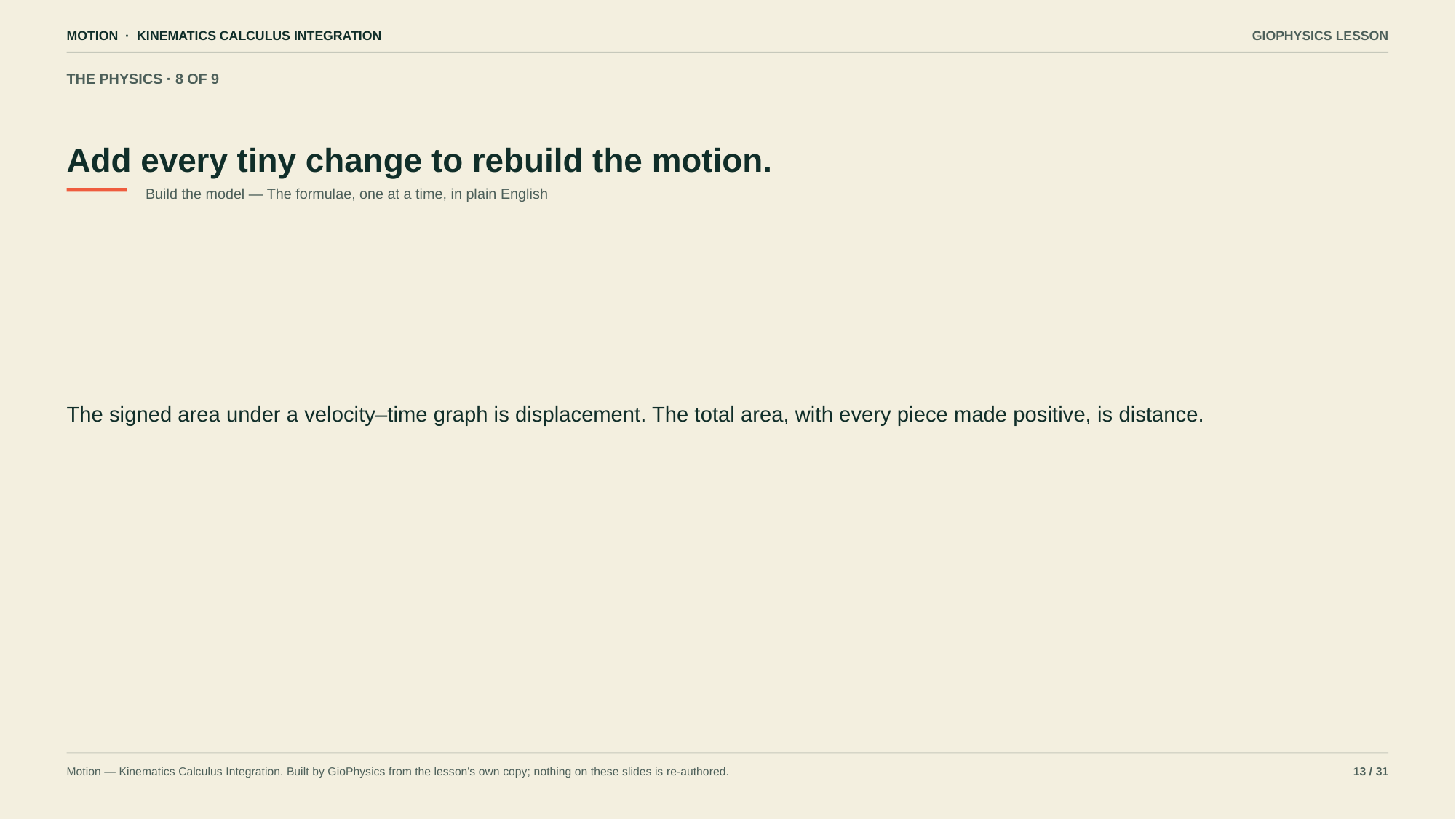

MOTION  ·  KINEMATICS CALCULUS INTEGRATION
GIOPHYSICS LESSON

THE PHYSICS · 8 OF 9
Add every tiny change to rebuild the motion.
Build the model — The formulae, one at a time, in plain English

The signed area under a velocity–time graph is displacement. The total area, with every piece made positive, is distance.

Motion — Kinematics Calculus Integration. Built by GioPhysics from the lesson's own copy; nothing on these slides is re-authored.
13 / 31